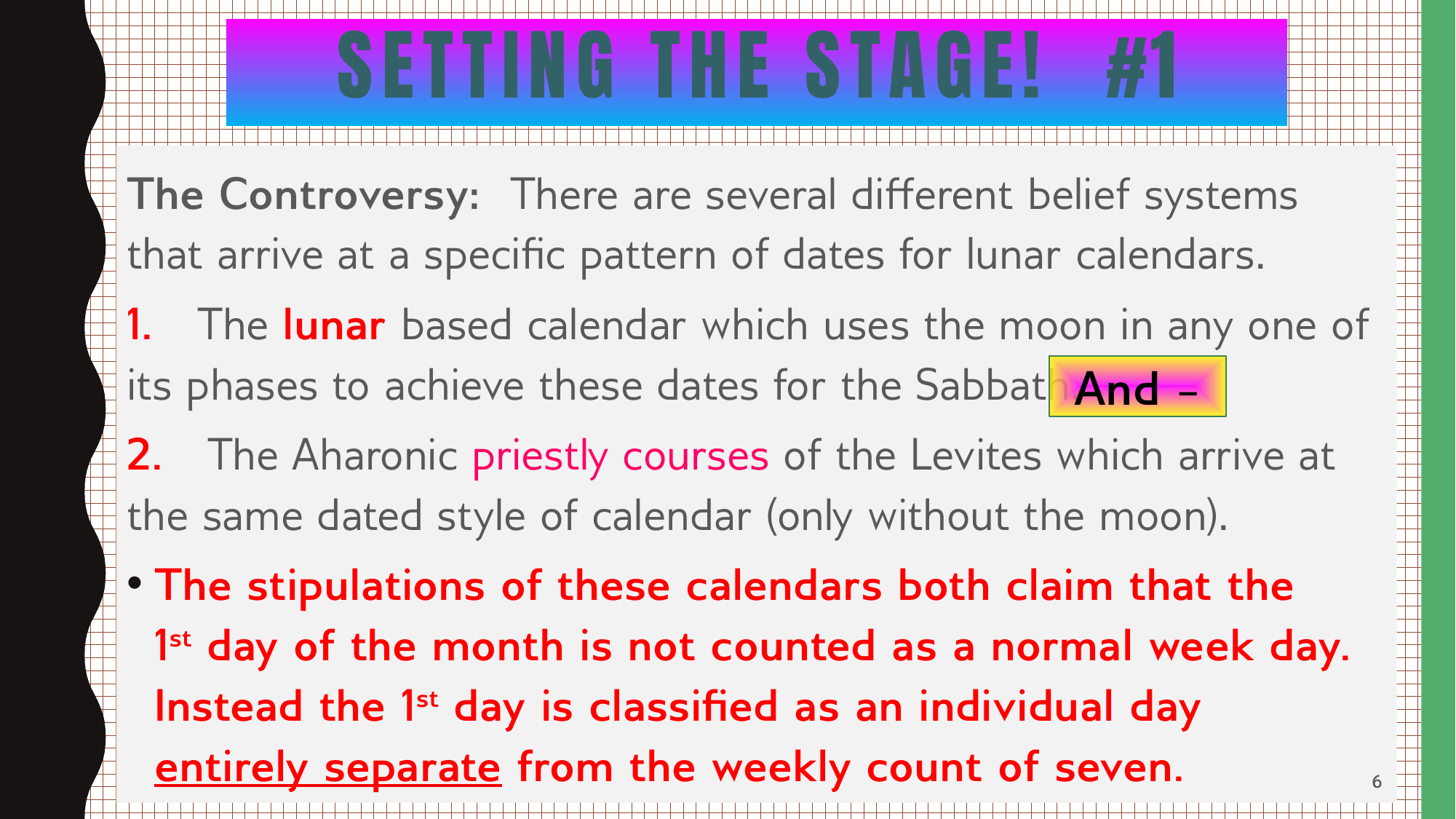

# Setting the stage!  #1
The Controversy:  There are several different belief systems that arrive at a specific pattern of dates for lunar calendars.
1.   The lunar based calendar which uses the moon in any one of its phases to achieve these dates for the Sabbath.
2.   The Aharonic priestly courses of the Levites which arrive at the same dated style of calendar (only without the moon).
The stipulations of these calendars both claim that the
1st day of the month is not counted as a normal week day.
Instead the 1st day is classified as an individual day
entirely separate from the weekly count of seven.
And –
6